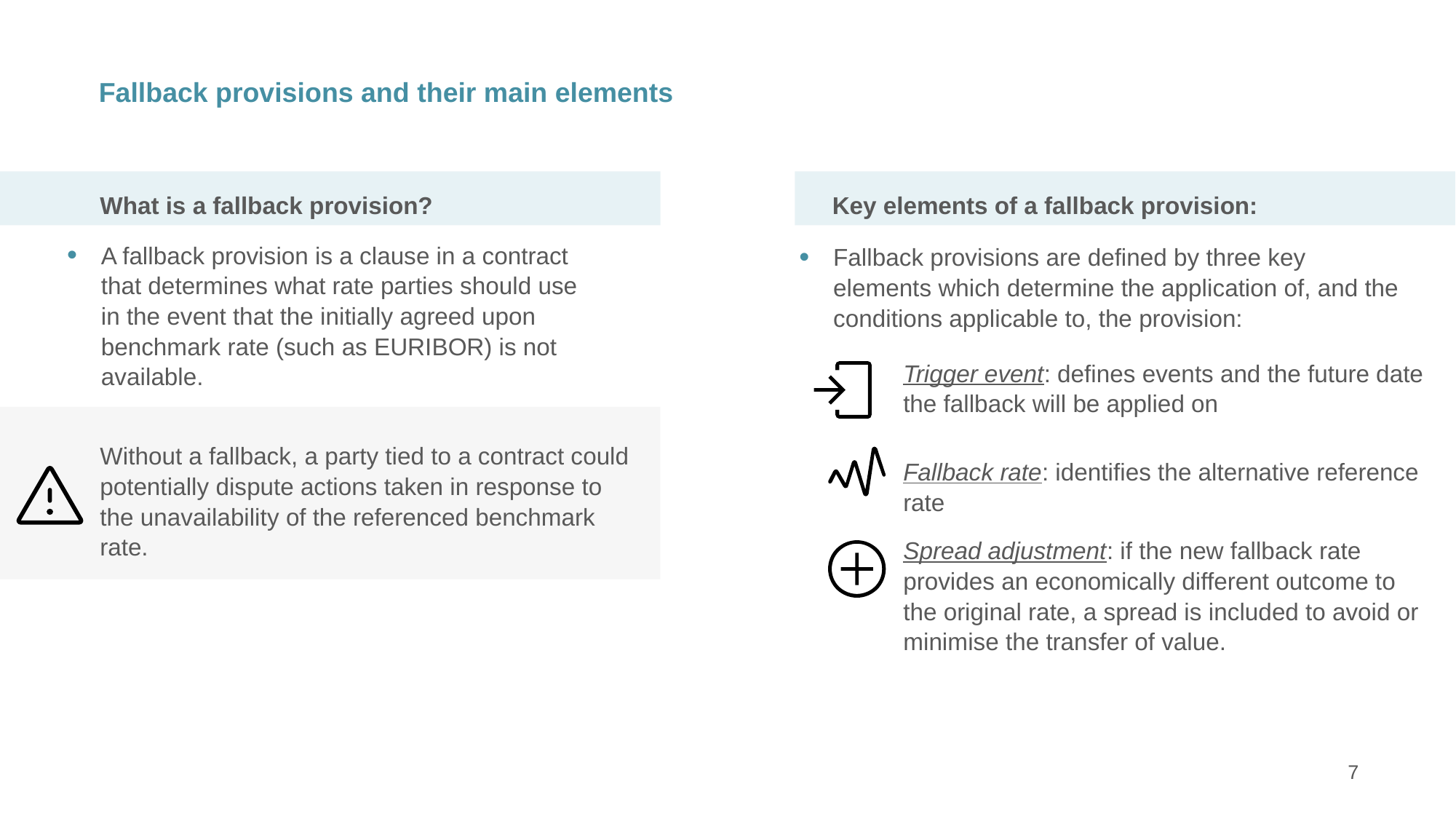

Fallback provisions and their main elements

What is a fallback provision?

Key elements of a fallback provision:

A fallback provision is a clause in a contract that determines what rate parties should use in the event that the initially agreed upon benchmark rate (such as EURIBOR) is not available.
Fallback provisions are defined by three key elements which determine the application of, and the conditions applicable to, the provision:
Trigger event: defines events and the future date the fallback will be applied on

Without a fallback, a party tied to a contract could potentially dispute actions taken in response to the unavailability of the referenced benchmark rate.

Fallback rate: identifies the alternative reference rate

Spread adjustment: if the new fallback rate provides an economically different outcome to the original rate, a spread is included to avoid or minimise the transfer of value.

7